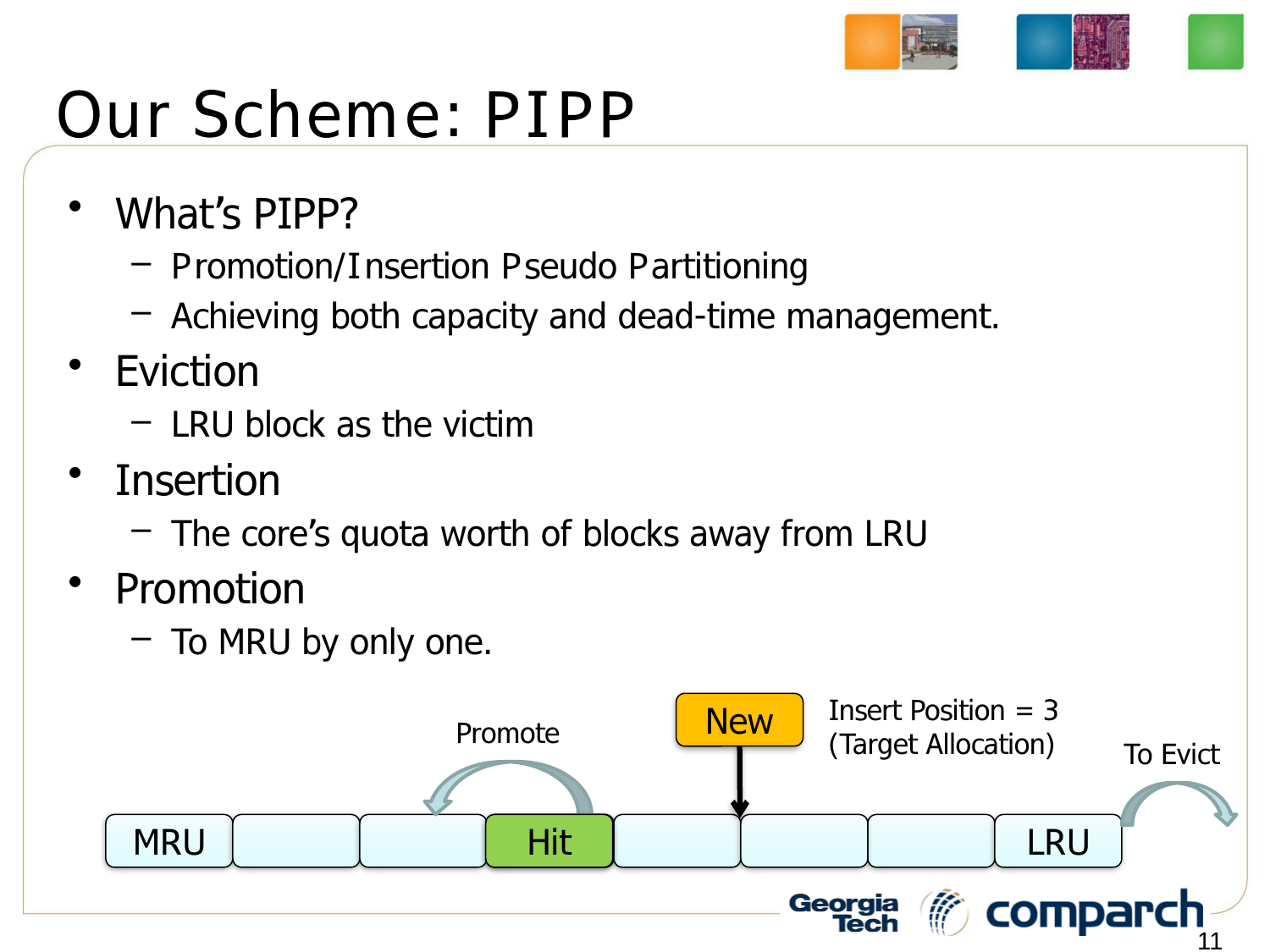

# Our Scheme: PIPP
What’s PIPP?
Promotion/Insertion Pseudo Partitioning
Achieving both capacity and dead-time management.
Eviction
LRU block as the victim
Insertion
The core’s quota worth of blocks away from LRU
Promotion
To MRU by only one.
Insert Position = 3 (Target Allocation)
New
Promote

Hit
To Evict

MRU

LRU
11